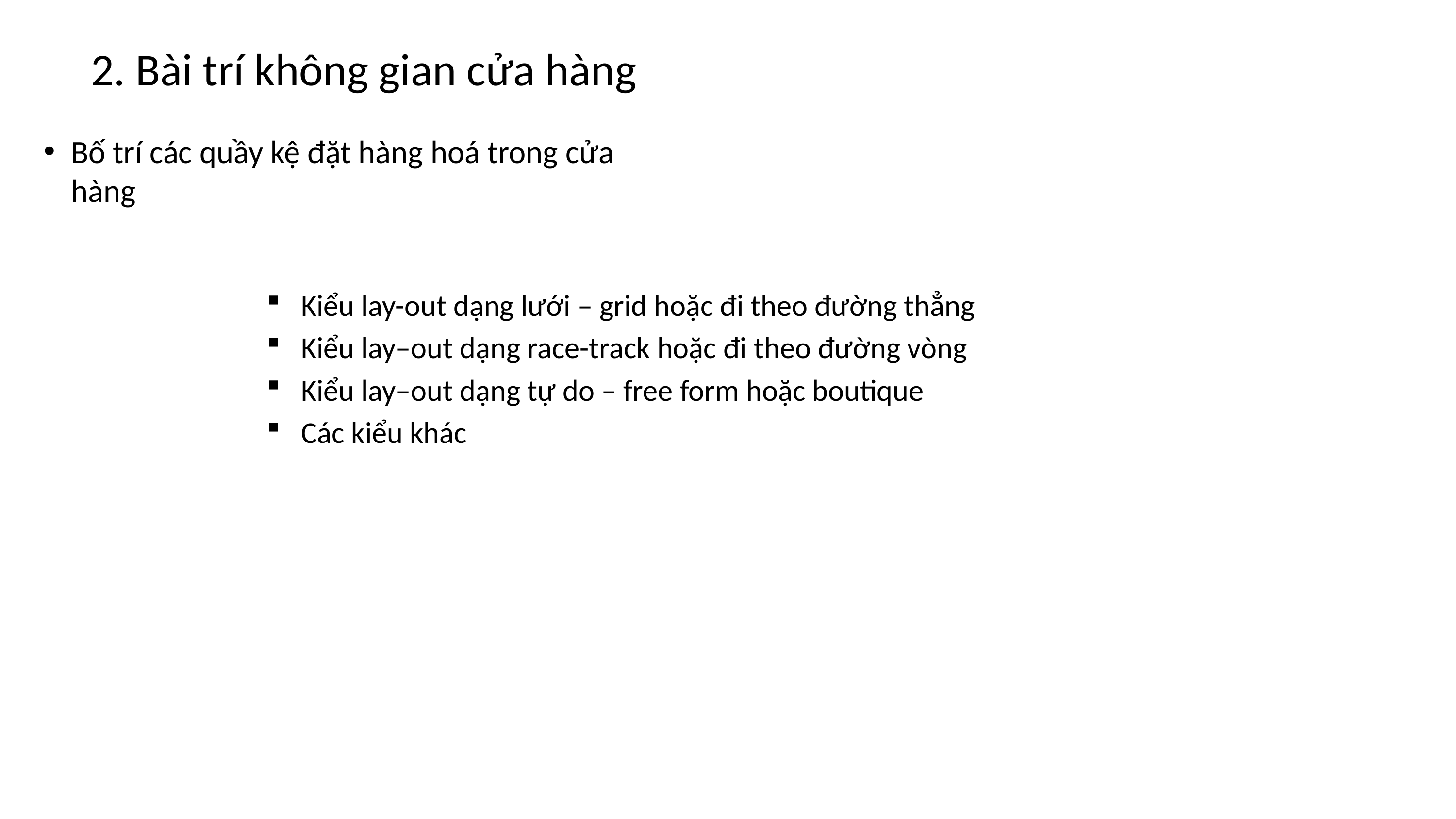

# 2. Bài trí không gian cửa hàng
Bố trí các quầy kệ đặt hàng hoá trong cửa hàng
 Kiểu lay-out dạng lưới – grid hoặc đi theo đường thẳng
 Kiểu lay–out dạng race-track hoặc đi theo đường vòng
 Kiểu lay–out dạng tự do – free form hoặc boutique
 Các kiểu khác